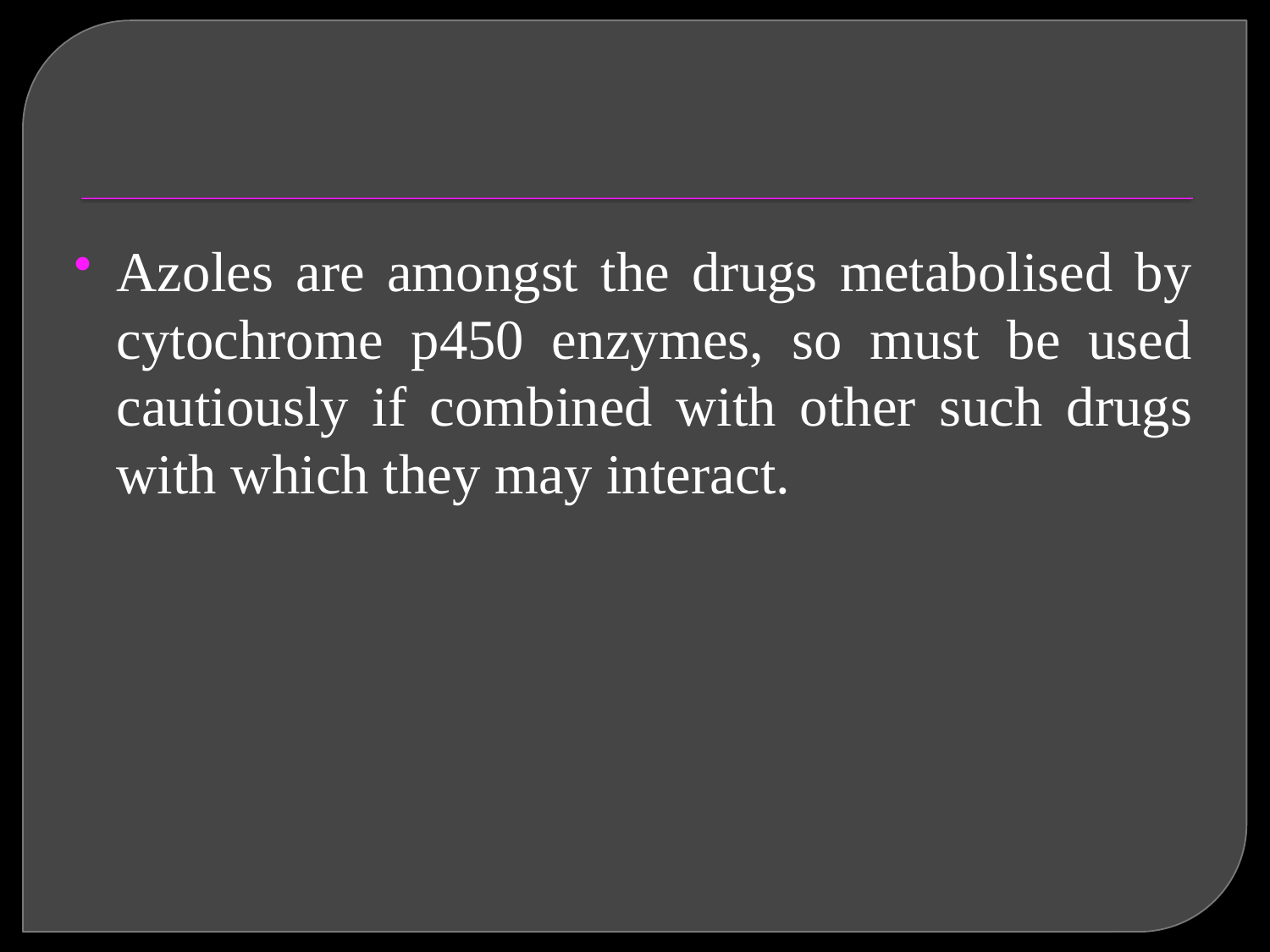

#
Azoles are amongst the drugs metabolised by cytochrome p450 enzymes, so must be used cautiously if combined with other such drugs with which they may interact.